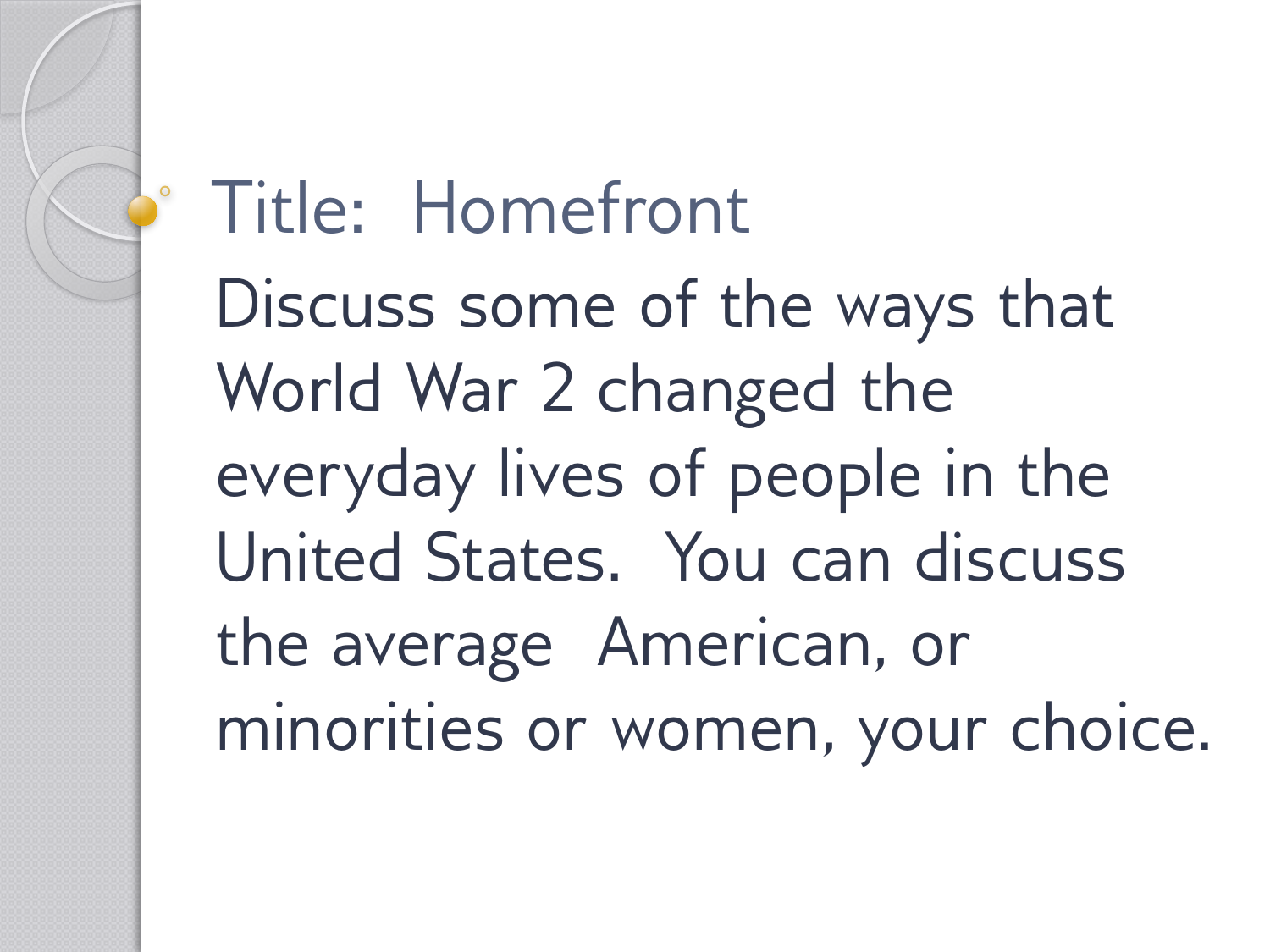

# Title:  Homefront
Discuss some of the ways that World War 2 changed the everyday lives of people in the United States.  You can discuss the average  American, or minorities or women, your choice.